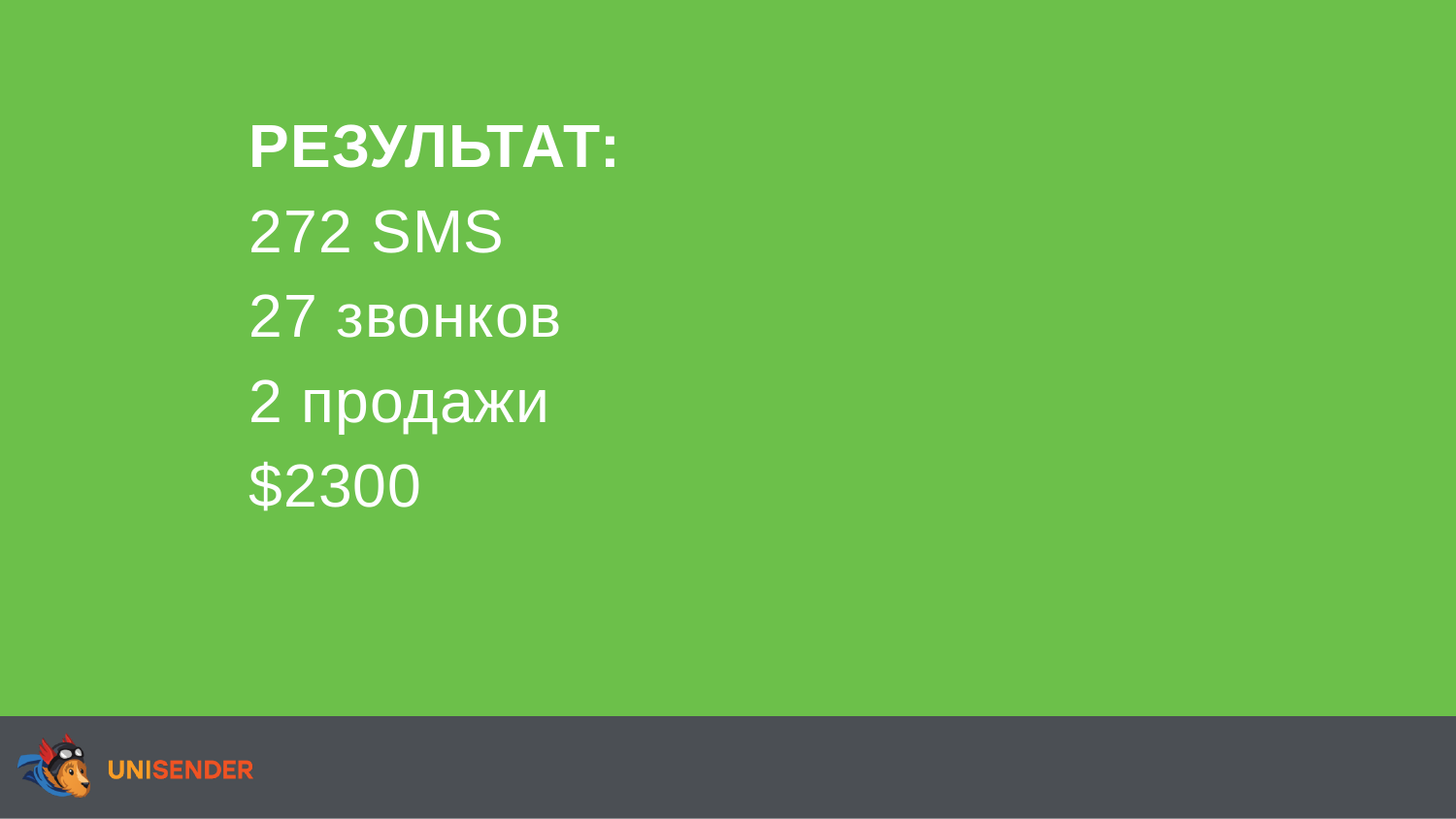

РЕЗУЛЬТАТ:
272 SMS
27 звонков
2 продажи
$2300